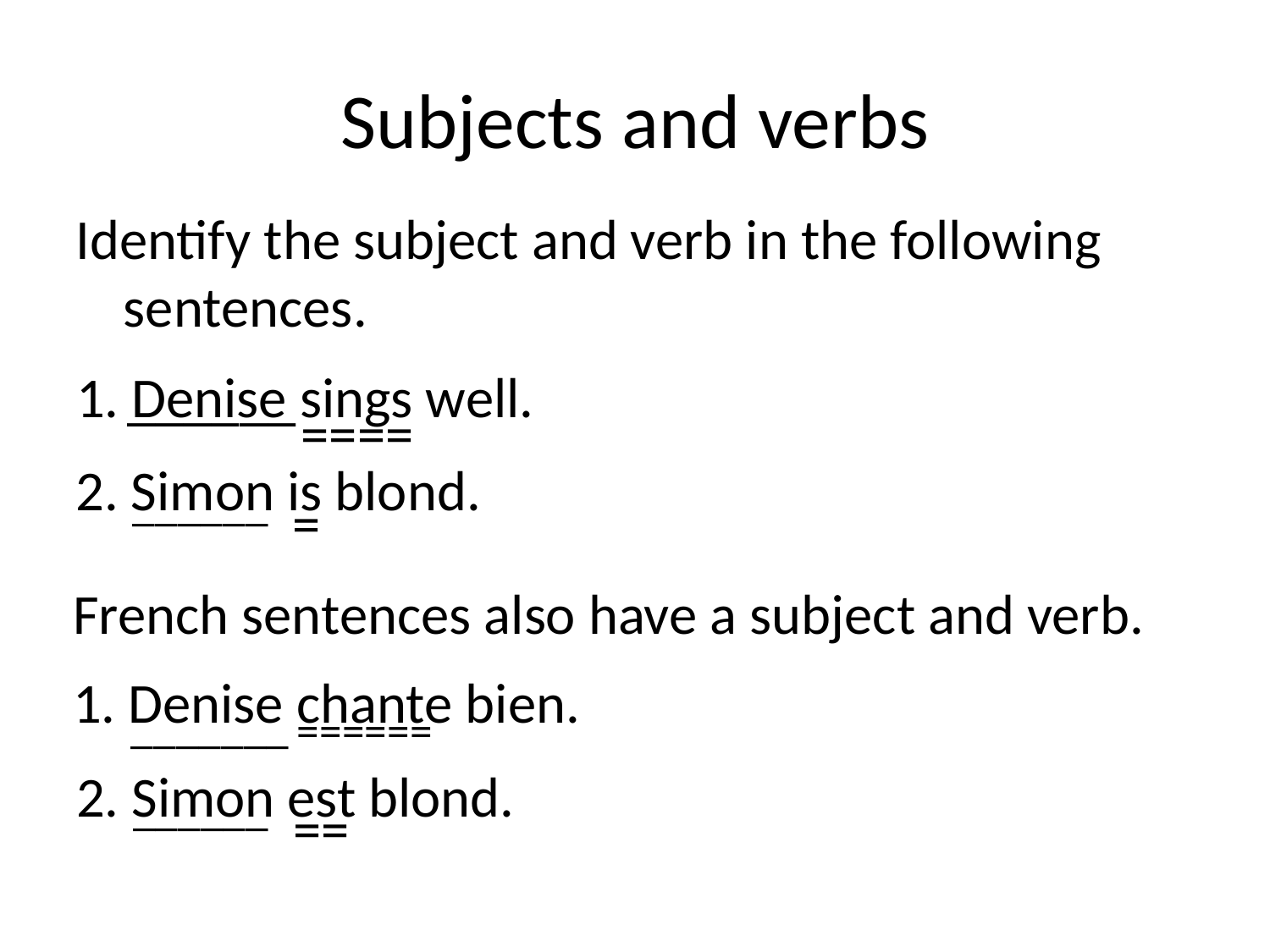

# Subjects and verbs
Identify the subject and verb in the following sentences.

1. Denise sings well.

______
====
2. Simon is blond.
______
 =
French sentences also have a subject and verb.

1. Denise chante bien.

_______
======
2. Simon est blond.
______
==